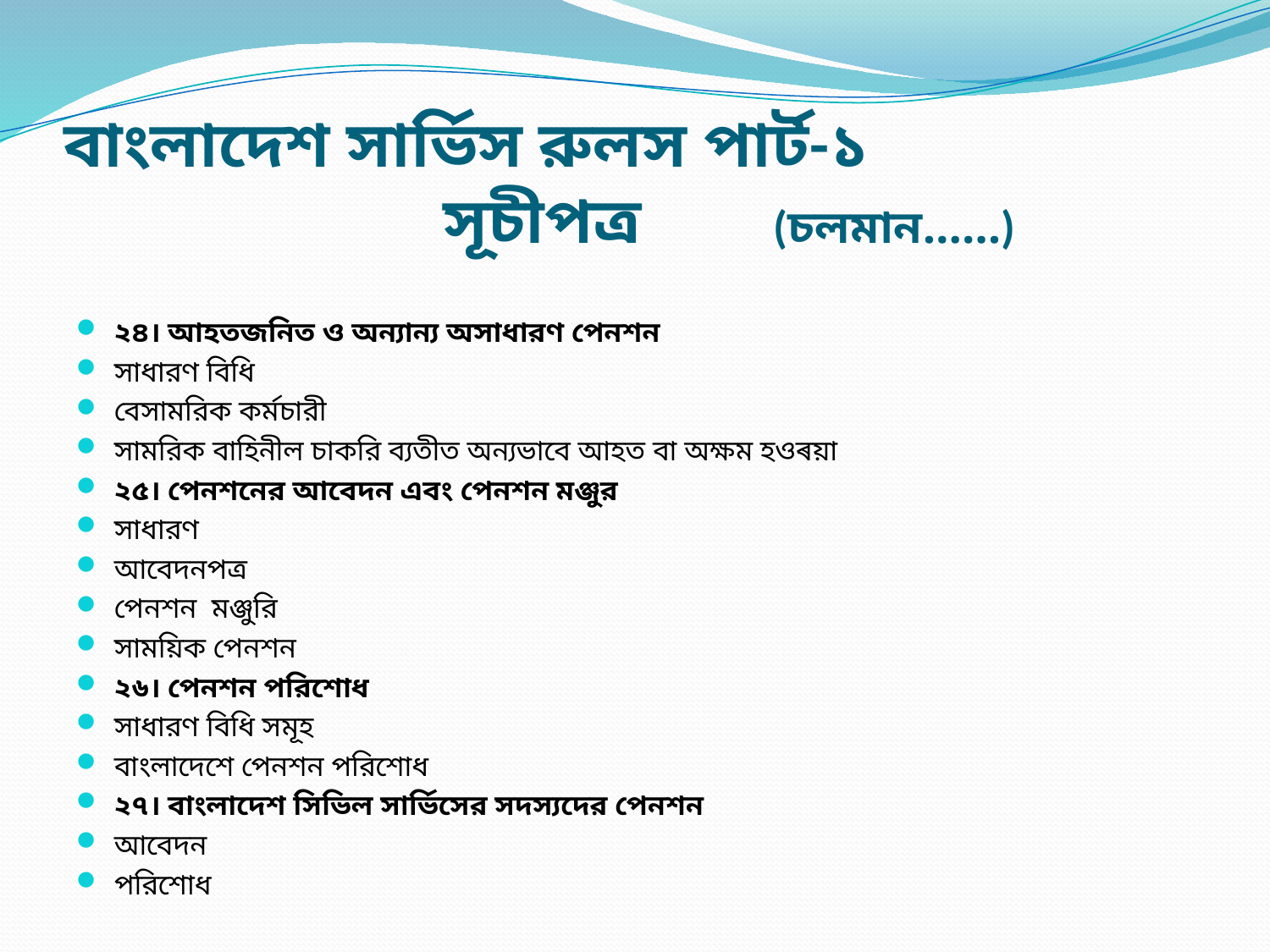

# বাংলাদেশ সার্ভিস রুলস পার্ট-১ সূচীপত্র        (চলমান……)

২৪। আহতজনিত ও অন্যান্য অসাধারণ পেনশন
সাধারণ বিধি
বেসামরিক কর্মচারী
সামরিক বাহিনীল চাকরি ব্যতীত অন্যভাবে আহত বা অক্ষম হওৰয়া
২৫। পেনশনের আবেদন এবং পেনশন মঞ্জুর
সাধারণ
আবেদনপত্র
পেনশন  মঞ্জুরি
সাময়িক পেনশন
২৬। পেনশন পরিশোধ
সাধারণ বিধি সমূহ
বাংলাদেশে পেনশন পরিশোধ
২৭। বাংলাদেশ সিভিল সার্ভিসের সদস্যদের পেনশন
আবেদন
পরিশোধ